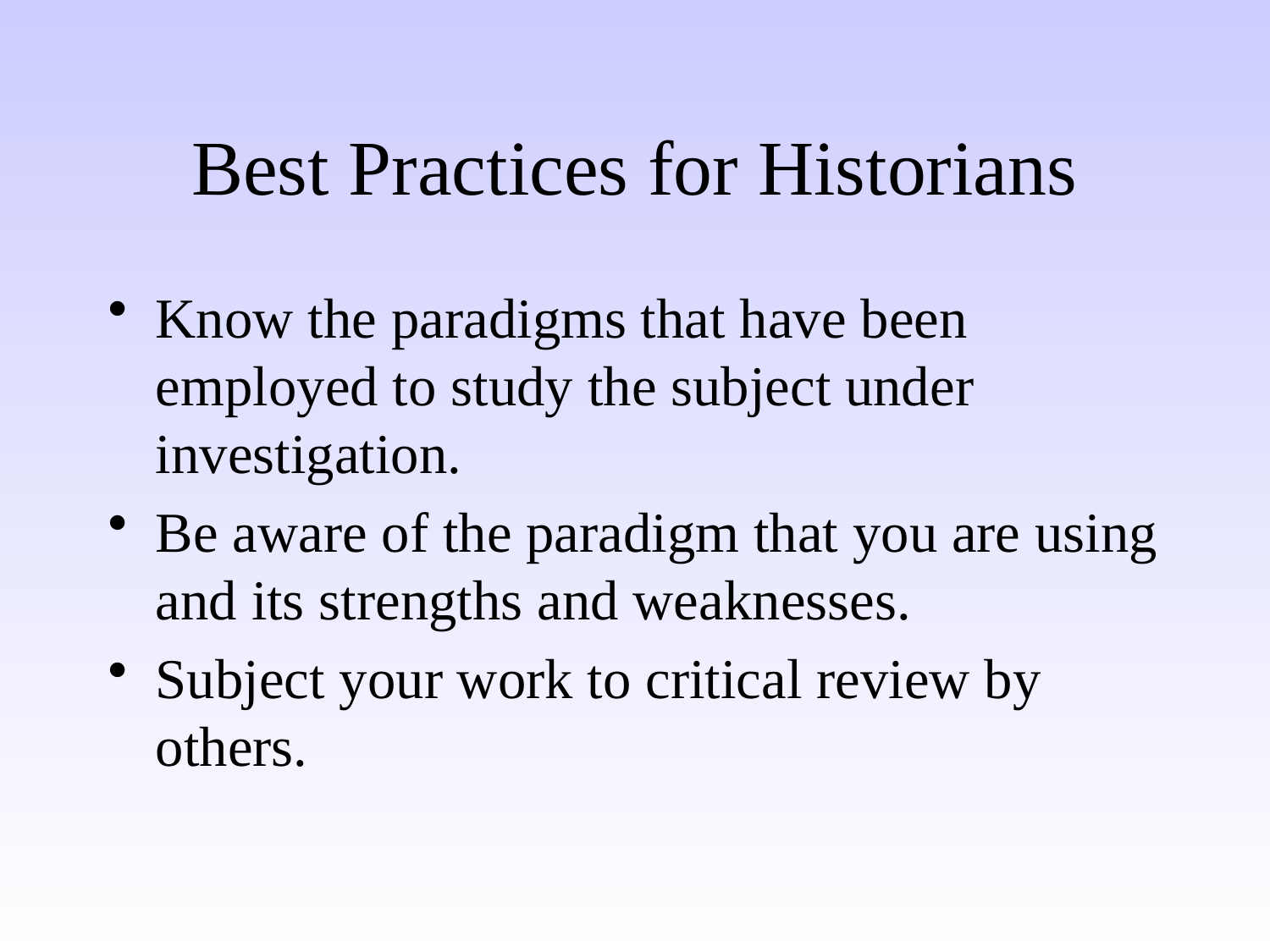

# Best Practices for Historians
Know the paradigms that have been employed to study the subject under investigation.
Be aware of the paradigm that you are using and its strengths and weaknesses.
Subject your work to critical review by others.